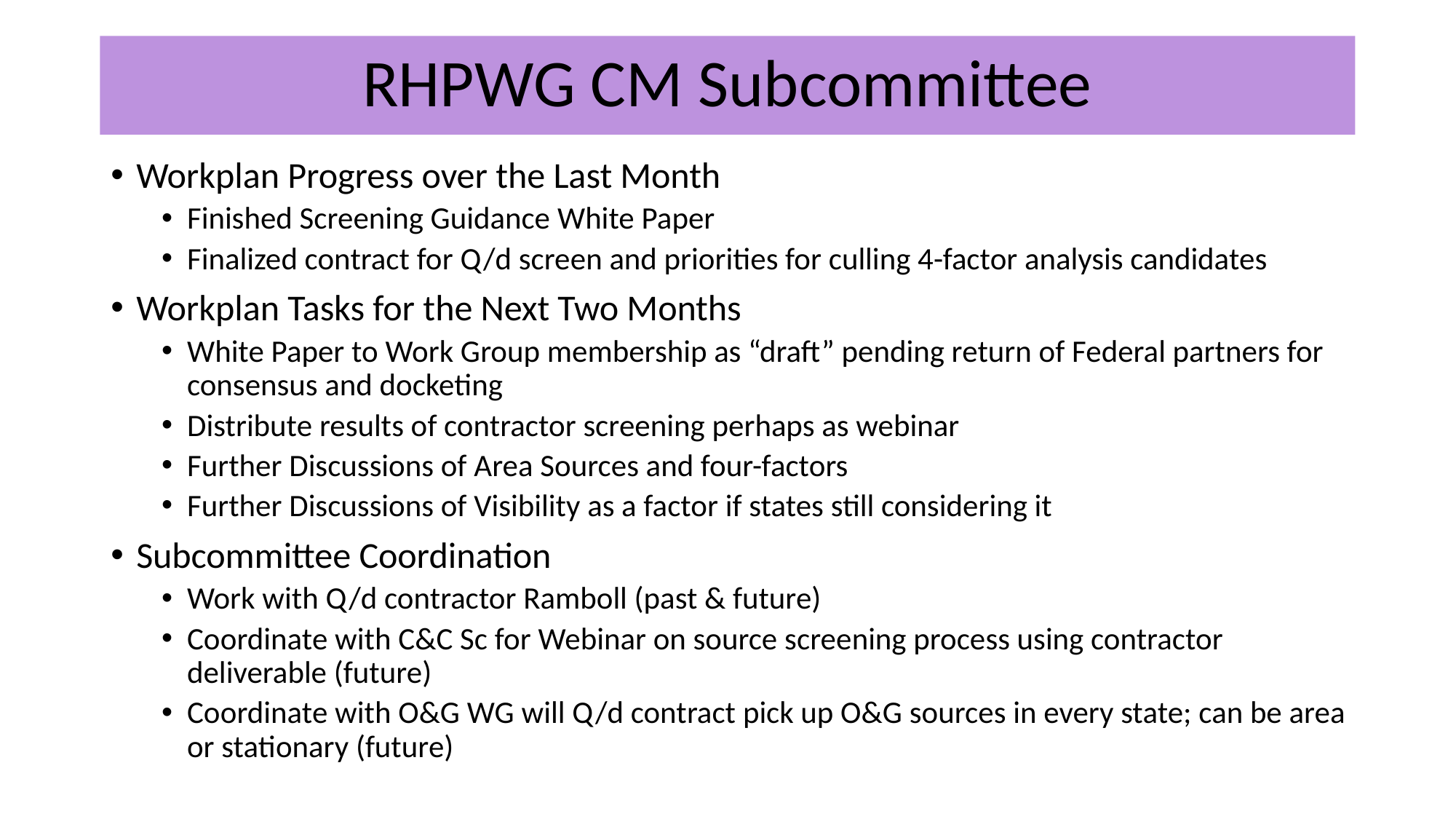

# RHPWG CM Subcommittee
Workplan Progress over the Last Month
Finished Screening Guidance White Paper
Finalized contract for Q/d screen and priorities for culling 4-factor analysis candidates
Workplan Tasks for the Next Two Months
White Paper to Work Group membership as “draft” pending return of Federal partners for consensus and docketing
Distribute results of contractor screening perhaps as webinar
Further Discussions of Area Sources and four-factors
Further Discussions of Visibility as a factor if states still considering it
Subcommittee Coordination
Work with Q/d contractor Ramboll (past & future)
Coordinate with C&C Sc for Webinar on source screening process using contractor deliverable (future)
Coordinate with O&G WG will Q/d contract pick up O&G sources in every state; can be area or stationary (future)